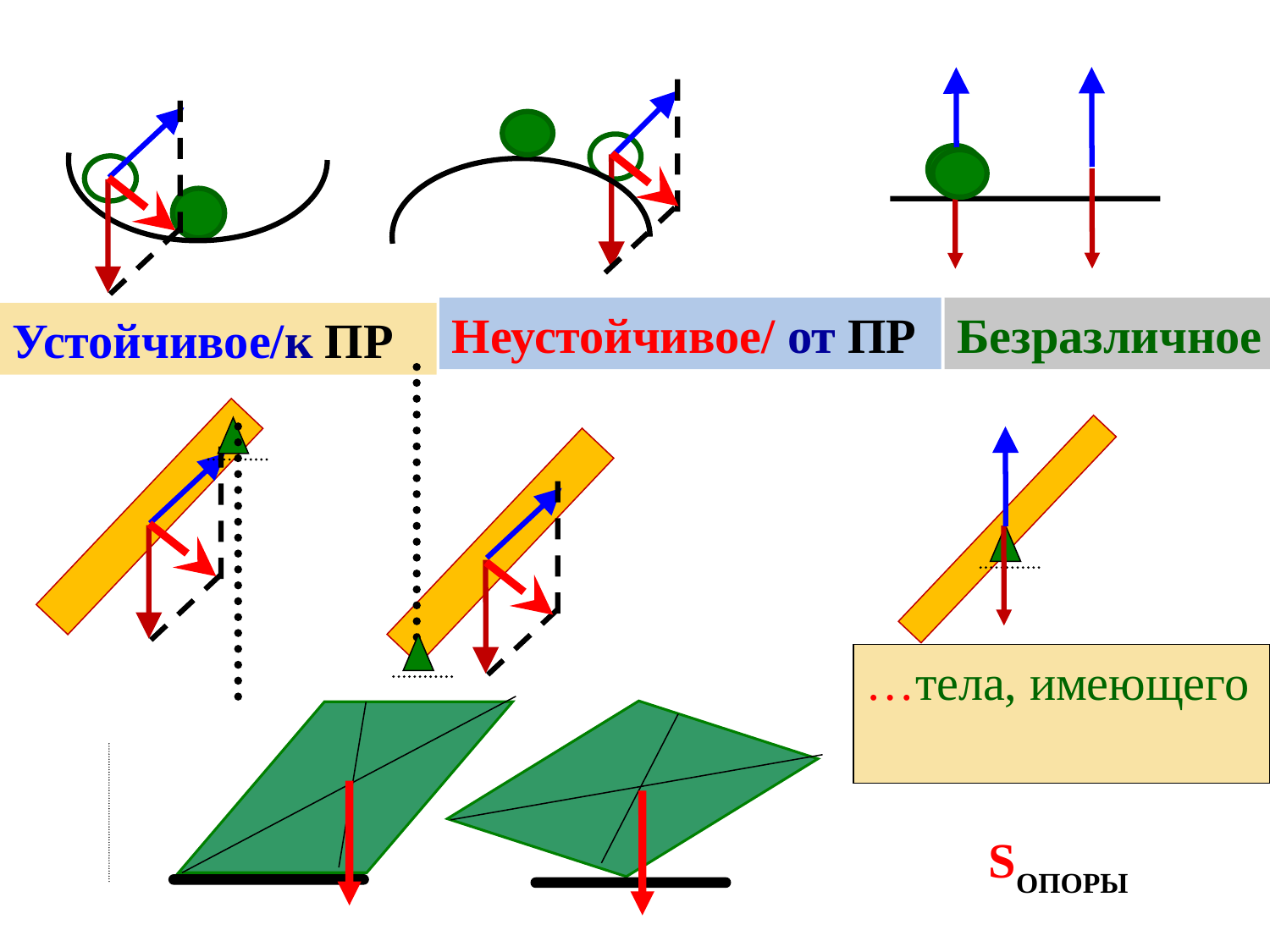

Неустойчивое/ от ПР
Безразличное
Устойчивое/к ПР

…тела, имеющего                                                                           SОПОРЫ